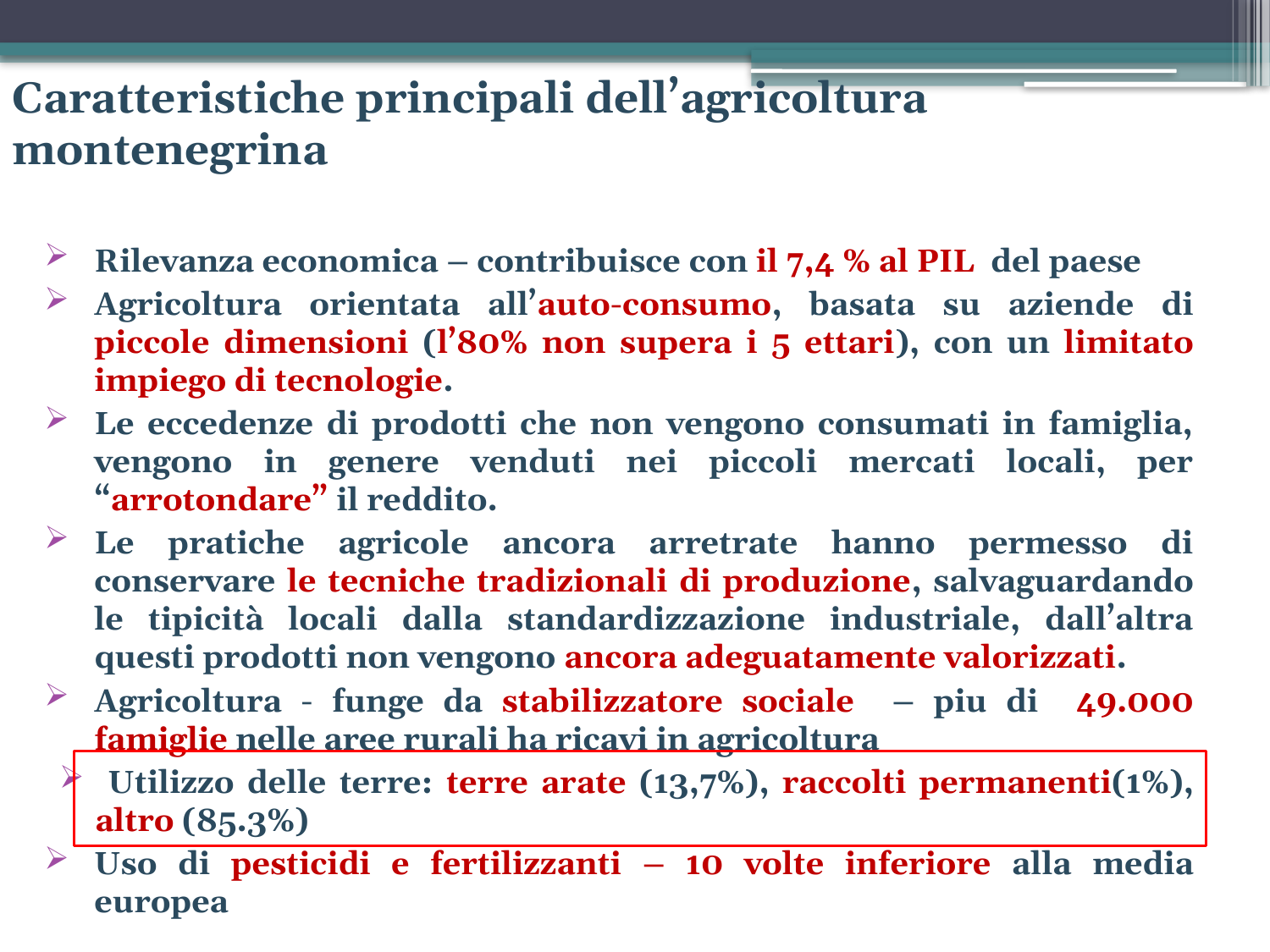

# Caratteristiche principali dell’agricoltura montenegrina

Rilevanza economica – contribuisce con il 7,4 % al PIL  del paese
Agricoltura orientata all’auto-consumo, basata su aziende di piccole dimensioni (l’80% non supera i 5 ettari), con un limitato impiego di tecnologie.
Le eccedenze di prodotti che non vengono consumati in famiglia, vengono in genere venduti nei piccoli mercati locali, per “arrotondare” il reddito.
Le pratiche agricole ancora arretrate hanno permesso di conservare le tecniche tradizionali di produzione, salvaguardando le tipicità locali dalla standardizzazione industriale, dall’altra questi prodotti non vengono ancora adeguatamente valorizzati.
Agricoltura - funge da stabilizzatore sociale  – piu di  49.000 famiglie nelle aree rurali ha ricavi in agricoltura
 Utilizzo delle terre: terre arate (13,7%), raccolti permanenti(1%), altro (85.3%)
Uso di pesticidi e fertilizzanti – 10 volte inferiore alla media europea